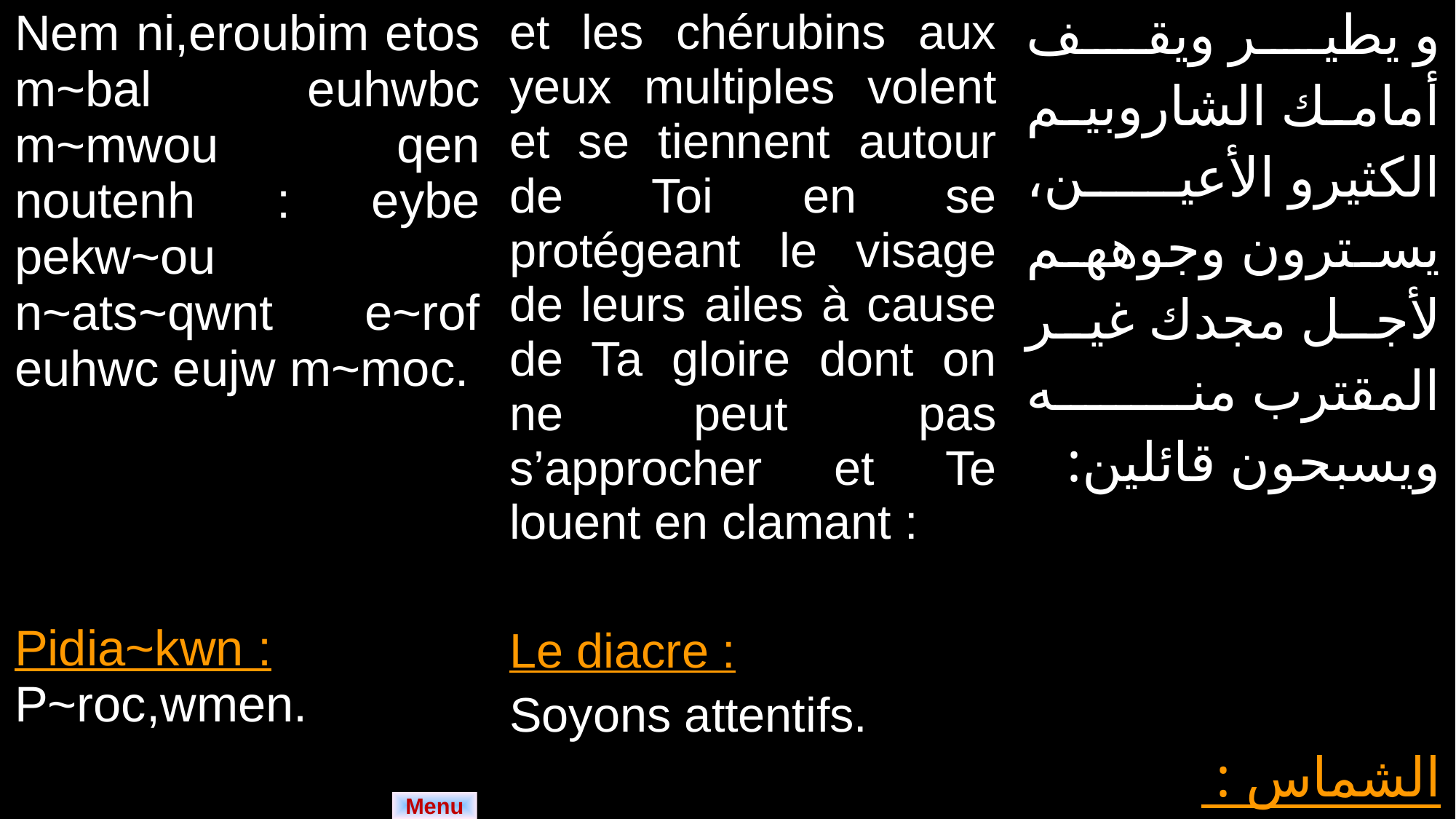

| Nem ni,eroubim etos m~bal euhwbc m~mwou qen noutenh : eybe pekw~ou n~ats~qwnt e~rof euhwc eujw m~moc. Pidia~kwn : P~roc,wmen. | et les chérubins aux yeux multiples volent et se tiennent autour de Toi en se protégeant le visage de leurs ailes à cause de Ta gloire dont on ne peut pas s’approcher et Te louent en clamant : Le diacre : Soyons attentifs. | و يطير ويقف أمامك الشاروبيم الكثيرو الأعين، يسترون وجوههم لأجل مجدك غير المقترب منه ويسبحون قائلين: الشماس : ننصت. |
| --- | --- | --- |